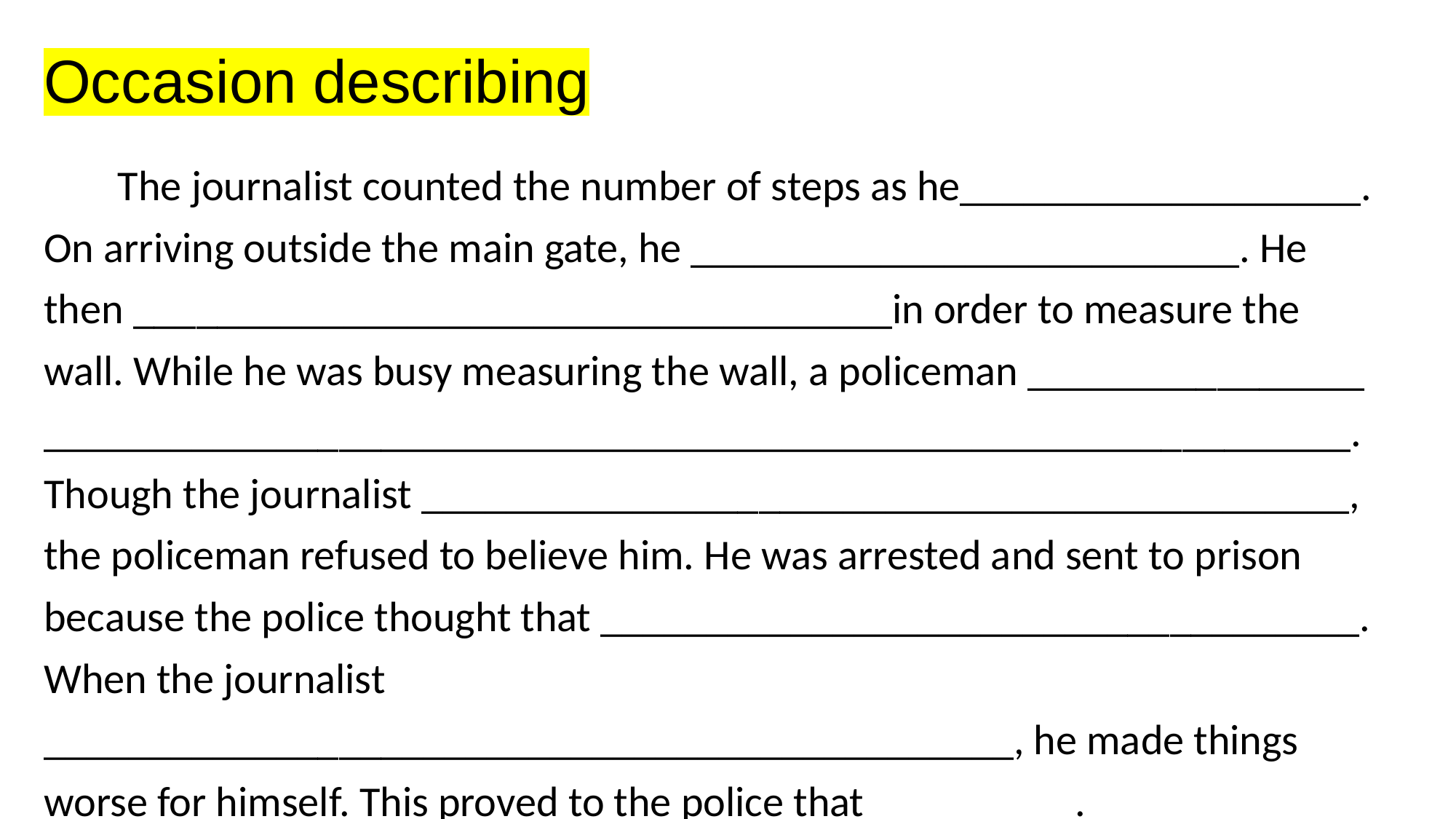

Occasion describing
       The journalist counted the number of steps as he___________________.
On arriving outside the main gate, he __________________________. He then ____________________________________in order to measure the wall. While he was busy measuring the wall, a policeman ________________
______________________________________________________________. Though the journalist ____________________________________________, the policeman refused to believe him. He was arrested and sent to prison because the police thought that ____________________________________. When the journalist ______________________________________________, he made things worse for himself. This proved to the police that__________.